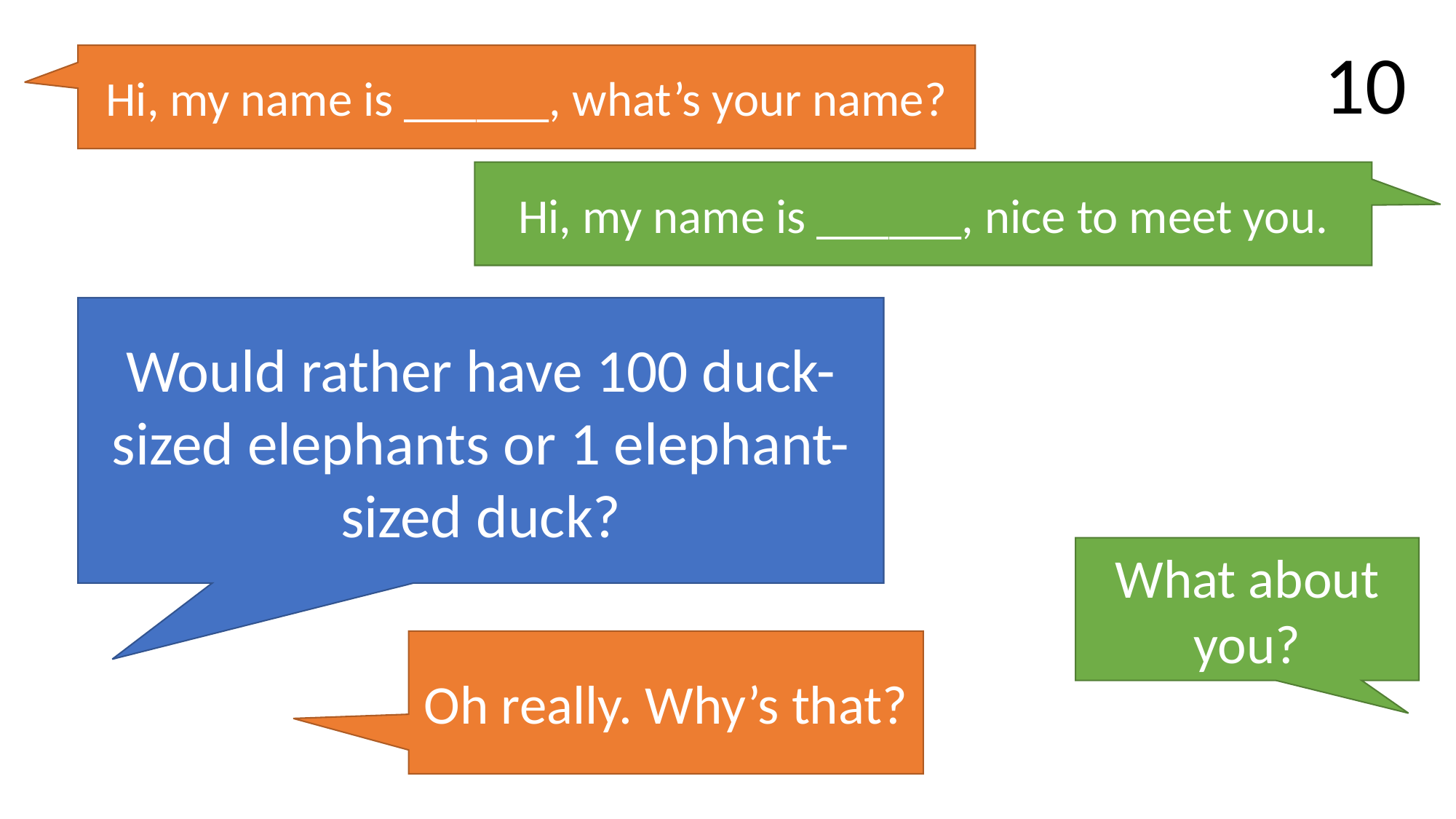

10
Hi, my name is ______, what’s your name?
Hi, my name is ______, nice to meet you.
Would rather have 100 duck-sized elephants or 1 elephant-sized duck?
What about you?
Oh really. Why’s that?